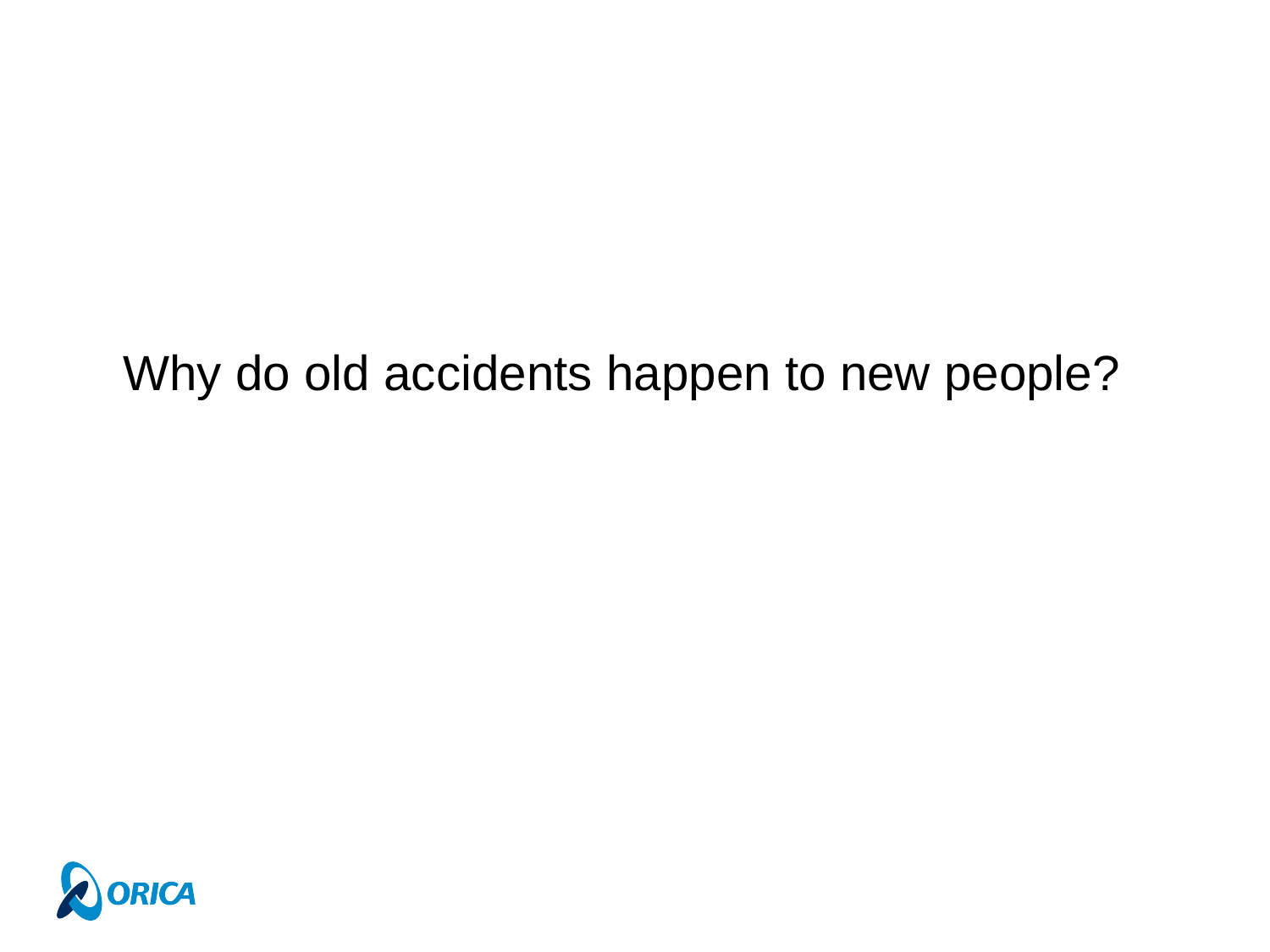

Why do old accidents happen to new people?